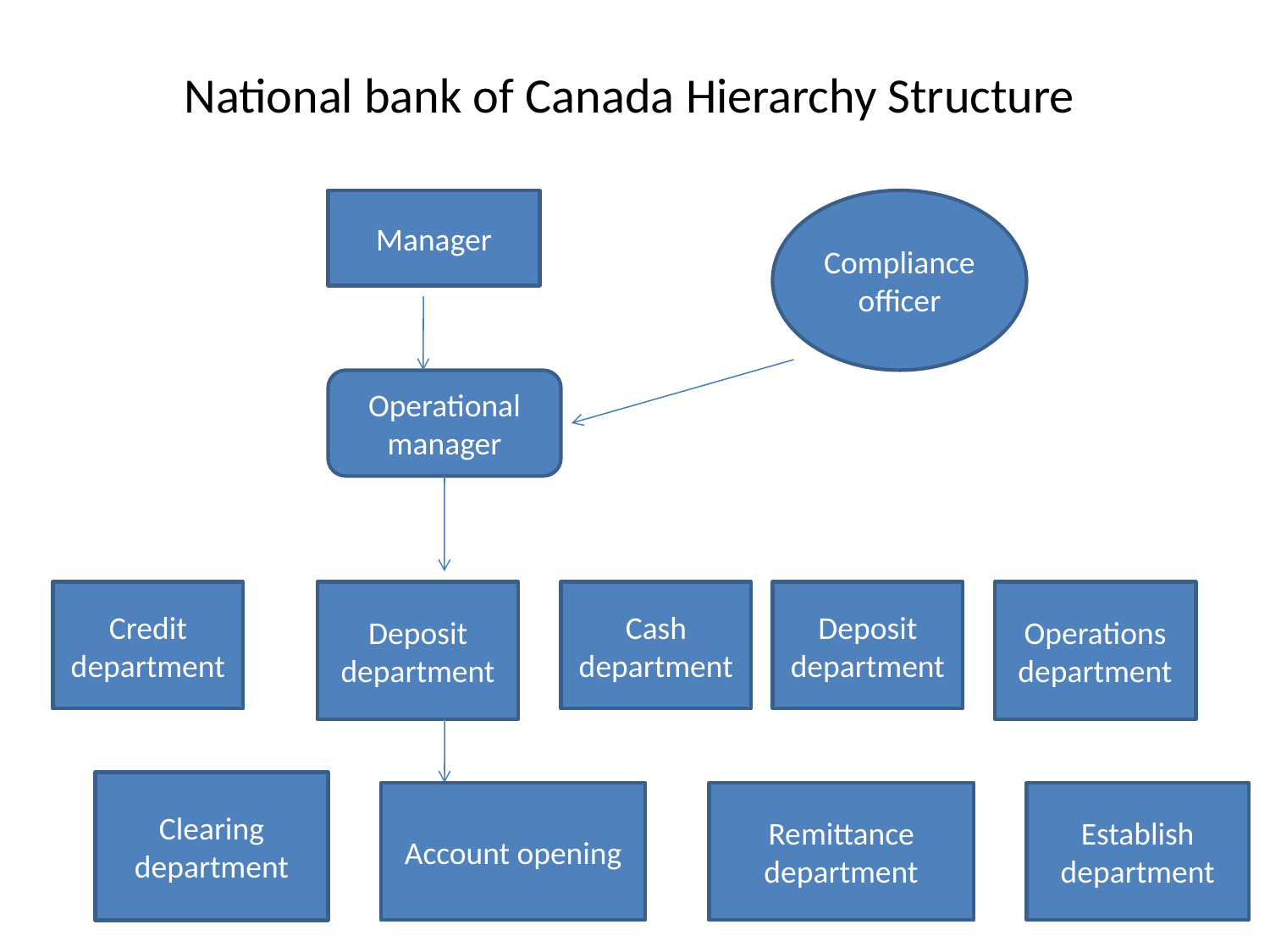

# National bank of Canada Hierarchy Structure
Manager
Compliance officer
Operational manager
Credit department
Deposit department
Cash department
Deposit department
Operations department
Clearing department
Account opening
Remittance department
Establish department